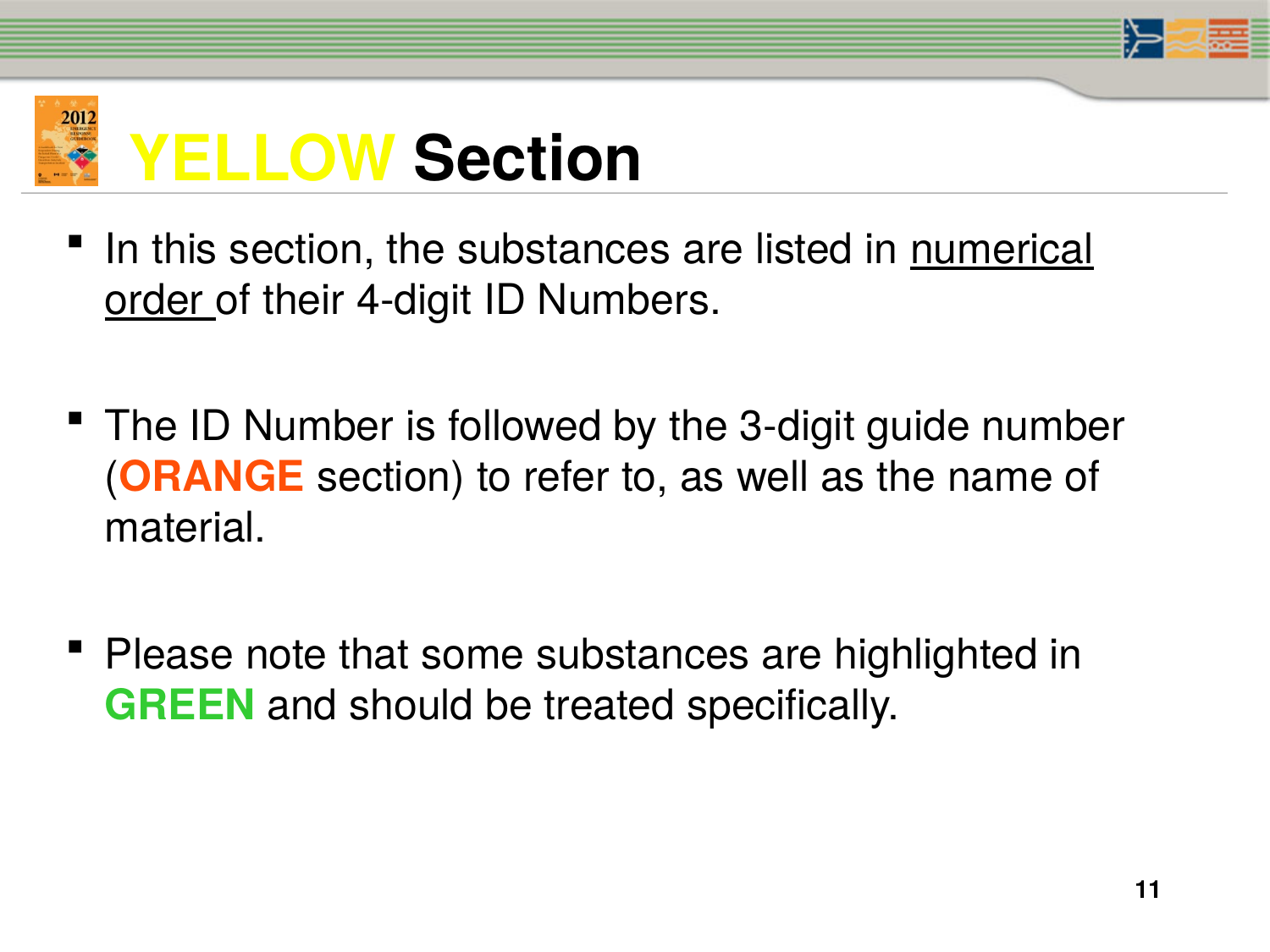

# YELLOW Section

In this section, the substances are listed in numerical order of their 4-digit ID Numbers.

The ID Number is followed by the 3-digit guide number (ORANGE section) to refer to, as well as the name of material.

Please note that some substances are highlighted in GREEN and should be treated specifically.
11